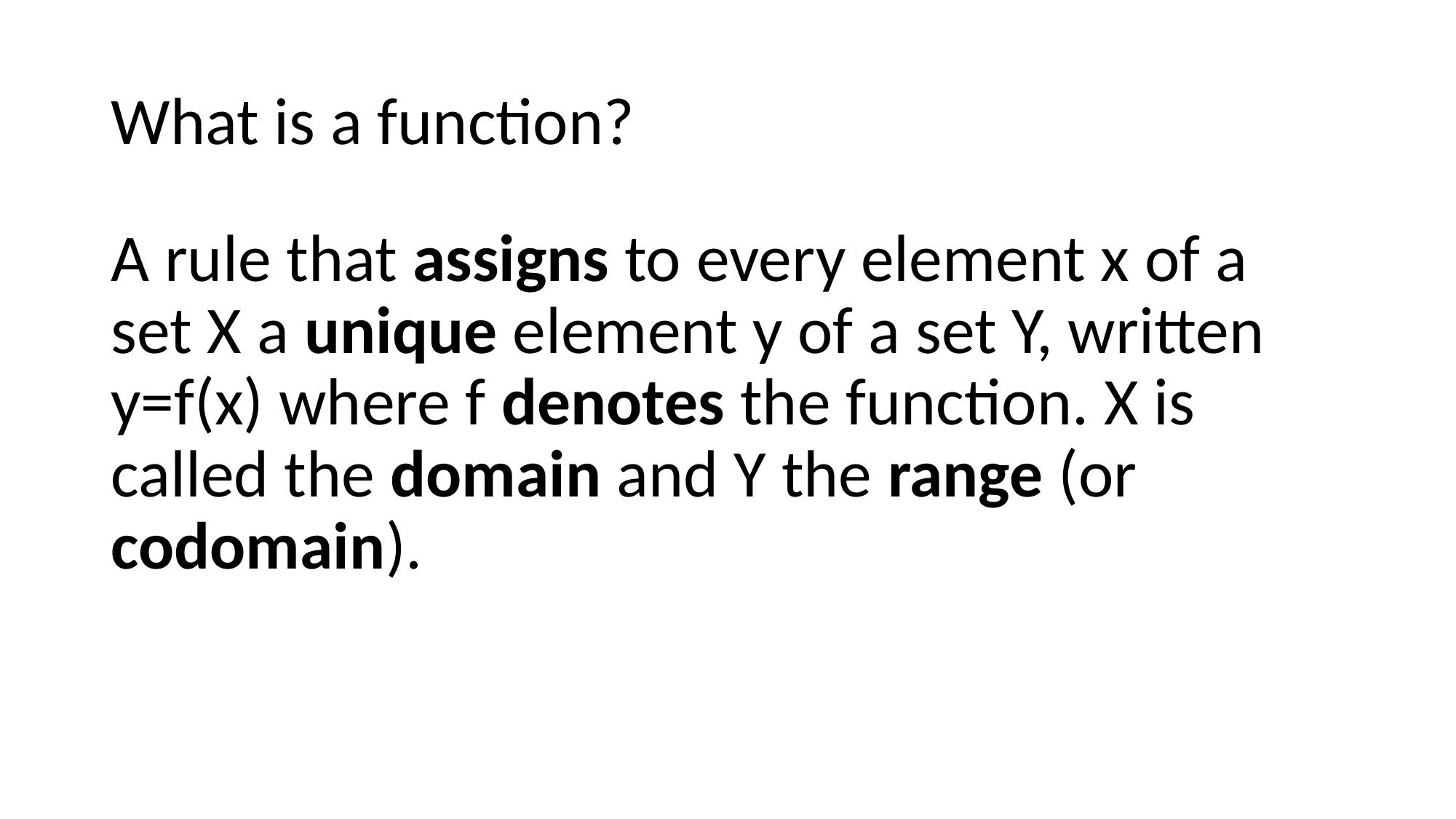

# What is a function?
A rule that assigns to every element x of a set X a unique element y of a set Y, written y=f(x) where f denotes the function. X is called the domain and Y the range (or codomain).